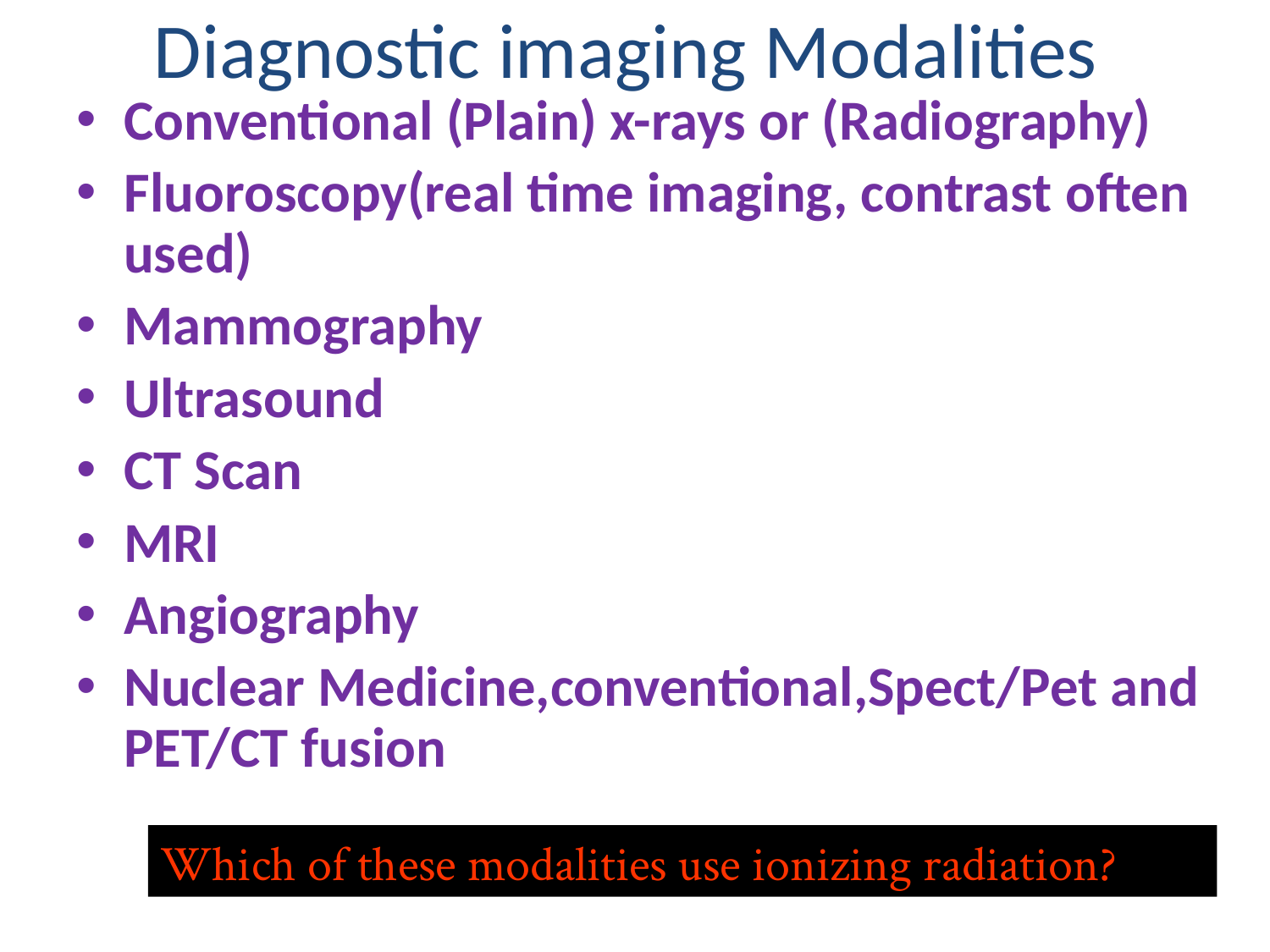

# Diagnostic imaging Modalities
Conventional (Plain) x-rays or (Radiography)
Fluoroscopy(real time imaging, contrast often used)
Mammography
Ultrasound
CT Scan
MRI
Angiography
Nuclear Medicine,conventional,Spect/Pet and PET/CT fusion

Which of these modalities use ionizing radiation?